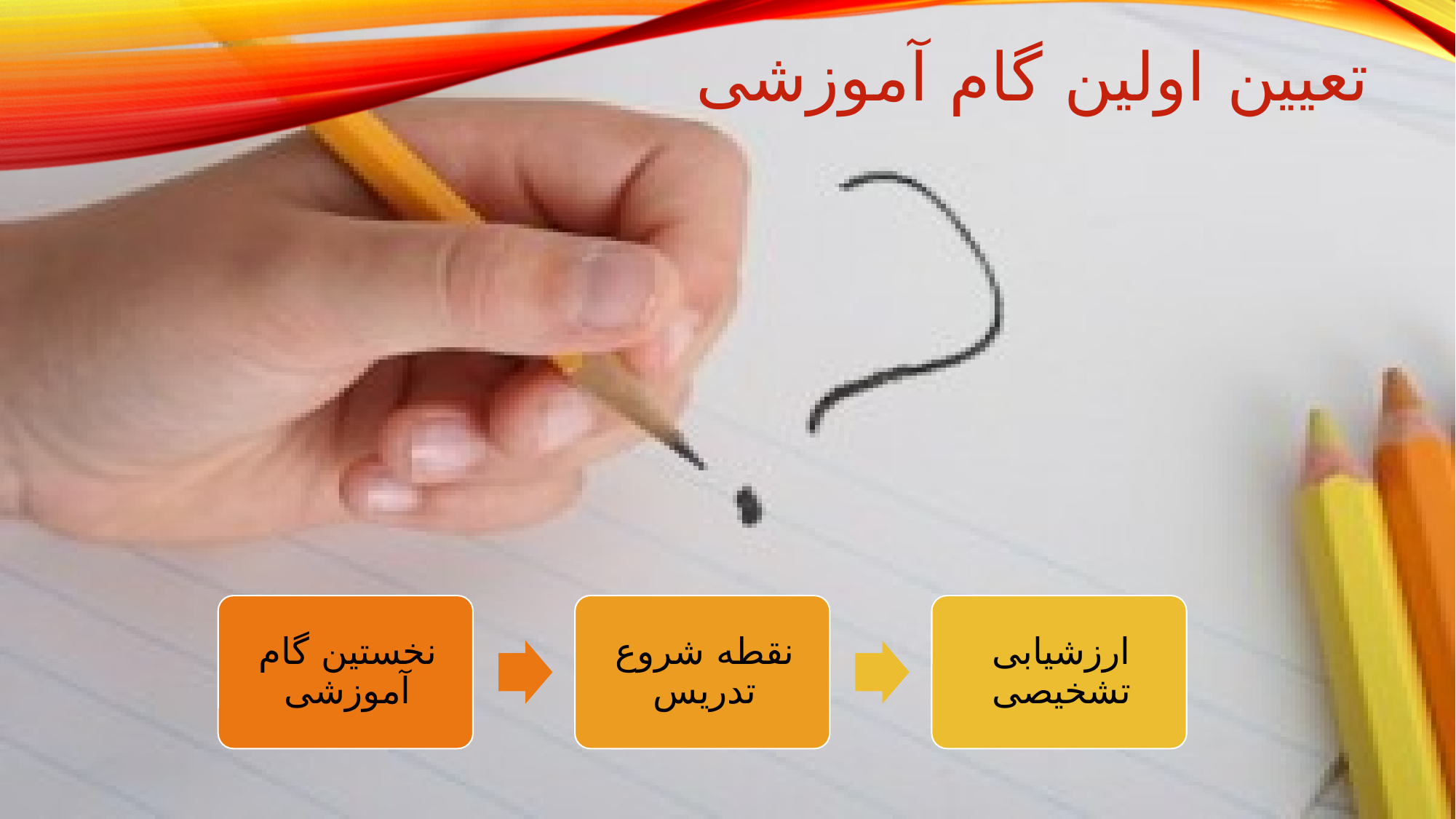

تعیین اولین گام آموزشی
نخستین گام آموزشی

نقطه شروع تدریس

ارزشیابی تشخیصی